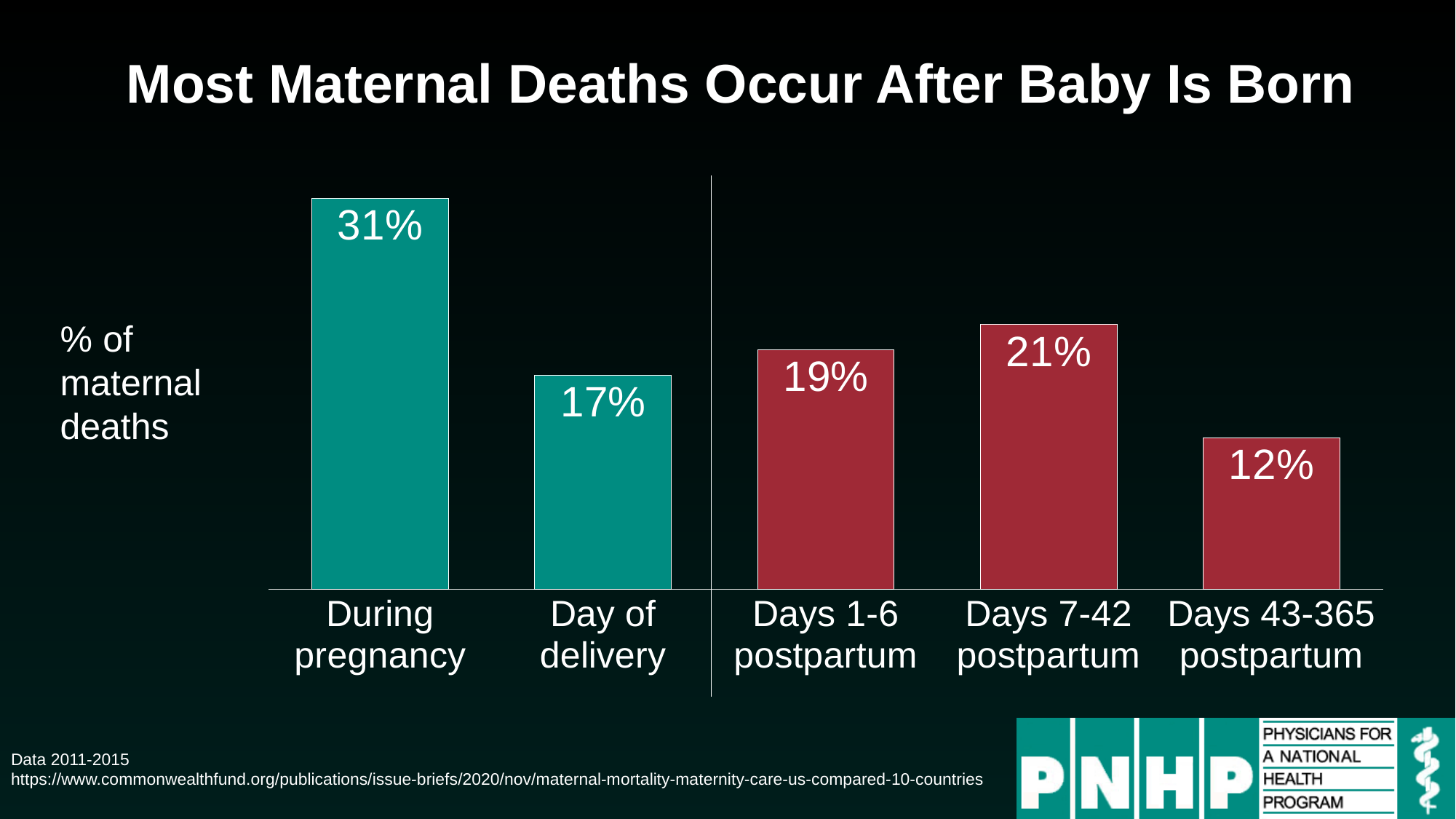

# Most Maternal Deaths Occur After Baby Is Born

### Chart

| Category |  Series 1  |
|---|---|
| During
pregnancy | 0.31 |
| Day of
delivery | 0.17 |
| Days 1-6
postpartum | 0.19 |
| Days 7-42
postpartum | 0.21 |
| Days 43-365
postpartum | 0.12 |
% of maternal deaths
Data 2011-2015
https://www.commonwealthfund.org/publications/issue-briefs/2020/nov/maternal-mortality-maternity-care-us-compared-10-countries